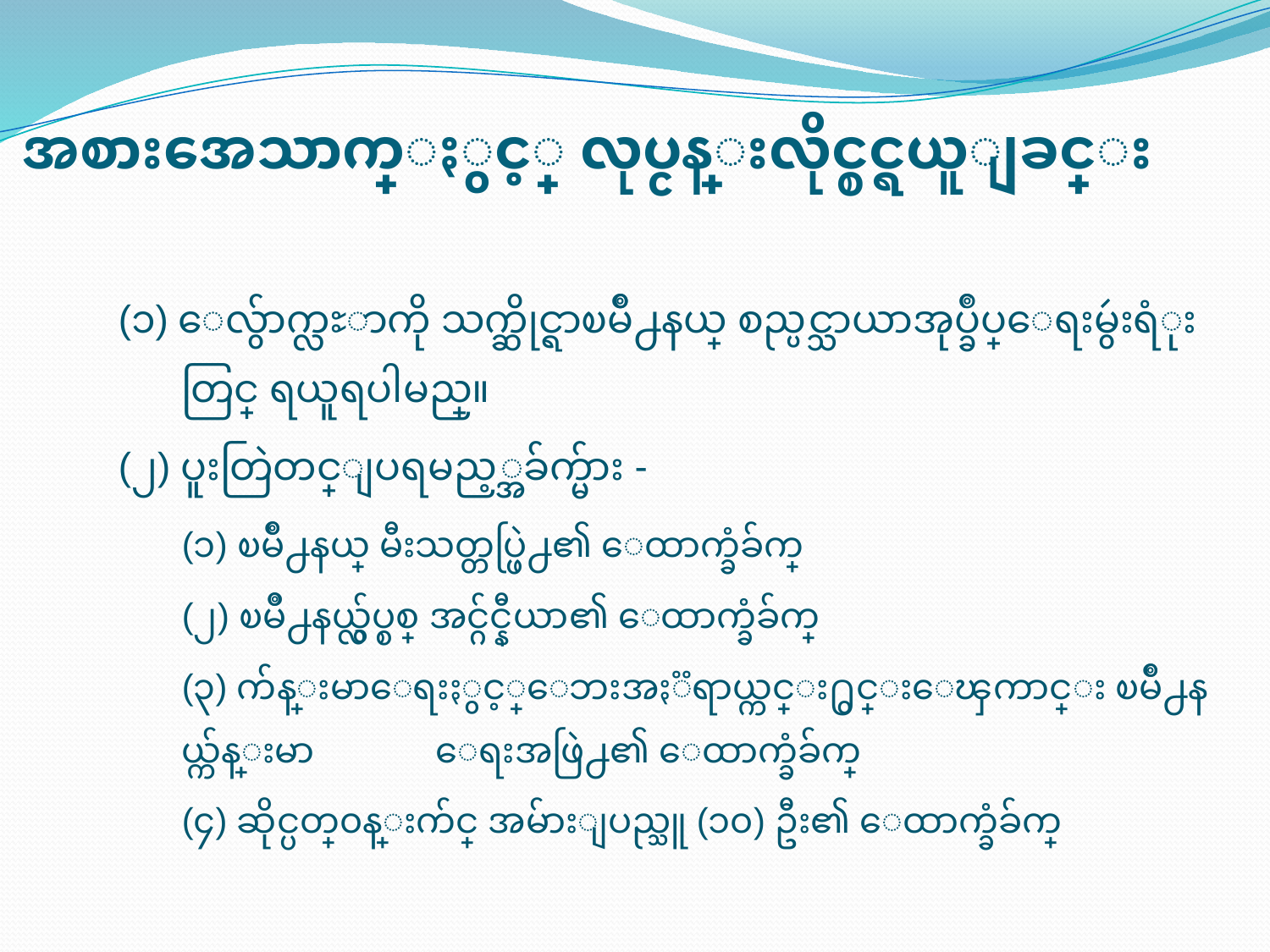

# အစားအေသာက္ႏွင့္ လုပ္ငန္းလိုင္စင္ရယူျခင္း
(၁) ေလွ်ာက္လႊာကို သက္ဆိုင္ရာၿမိဳ႕နယ္ စည္ပင္သာယာအုပ္ခ်ဳပ္ေရးမွဴးရံုးတြင္ ရယူရပါမည္။
(၂) ပူးတြဲတင္ျပရမည့္အခ်က္မ်ား -
	(၁) ၿမိဳ႕နယ္ မီးသတ္တပ္ဖြဲ႕၏ ေထာက္ခံခ်က္
	(၂) ၿမိဳ႕နယ္လွ်ပ္စစ္ အင္ဂ်င္နီယာ၏ ေထာက္ခံခ်က္
	(၃) က်န္းမာေရးႏွင့္ေဘးအႏၱရာယ္ကင္း႐ွင္းေၾကာင္း ၿမိဳ႕နယ္က်န္းမာ 	ေရးအဖြဲ႕၏ ေထာက္ခံခ်က္
	(၄) ဆိုင္ပတ္၀န္းက်င္ အမ်ားျပည္သူ (၁၀) ဦး၏ ေထာက္ခံခ်က္